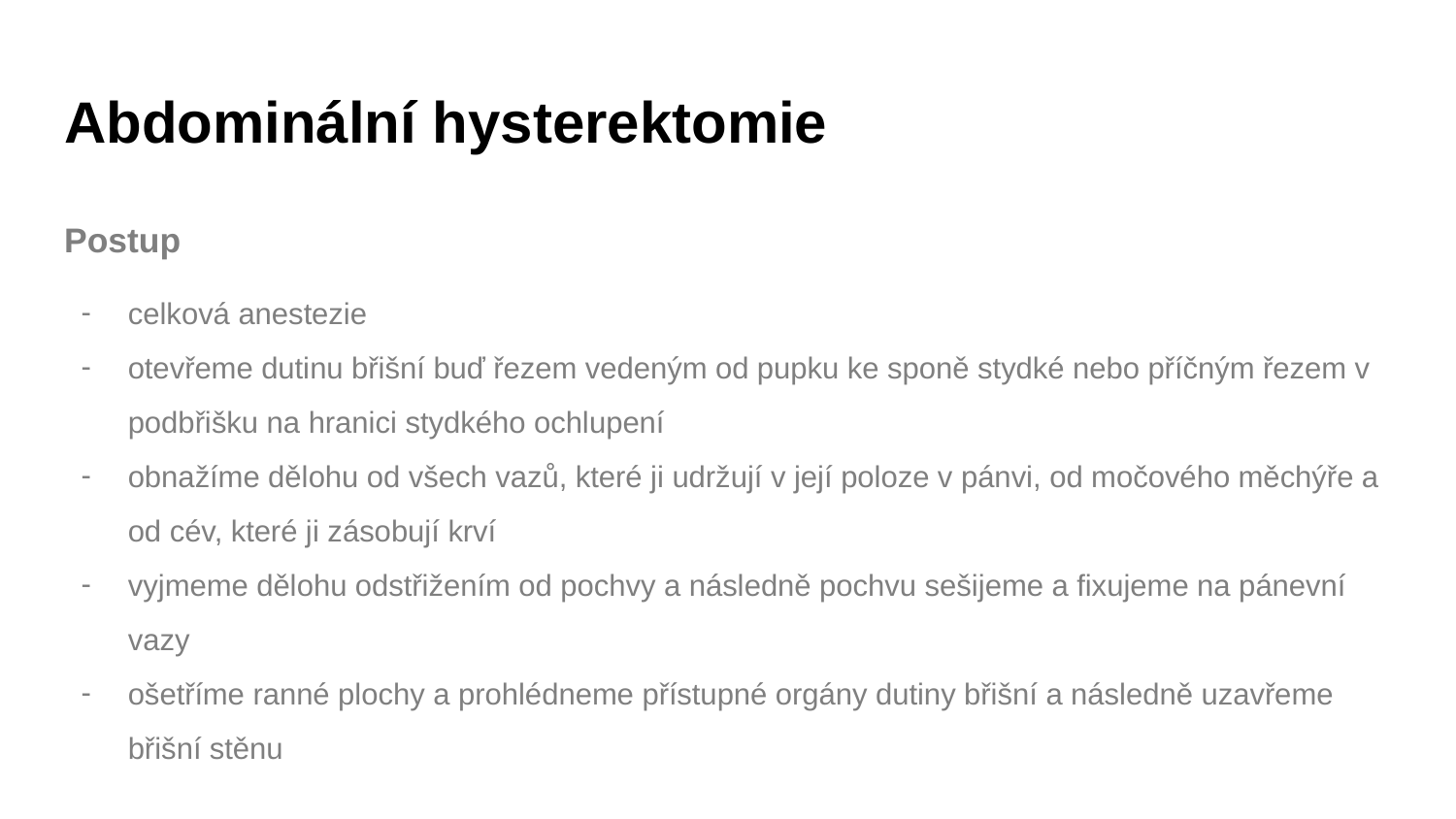

# Abdominální hysterektomie
Postup
celková anestezie
otevřeme dutinu břišní buď řezem vedeným od pupku ke sponě stydké nebo příčným řezem v podbřišku na hranici stydkého ochlupení
obnažíme dělohu od všech vazů, které ji udržují v její poloze v pánvi, od močového měchýře a od cév, které ji zásobují krví
vyjmeme dělohu odstřižením od pochvy a následně pochvu sešijeme a fixujeme na pánevní vazy
ošetříme ranné plochy a prohlédneme přístupné orgány dutiny břišní a následně uzavřeme břišní stěnu